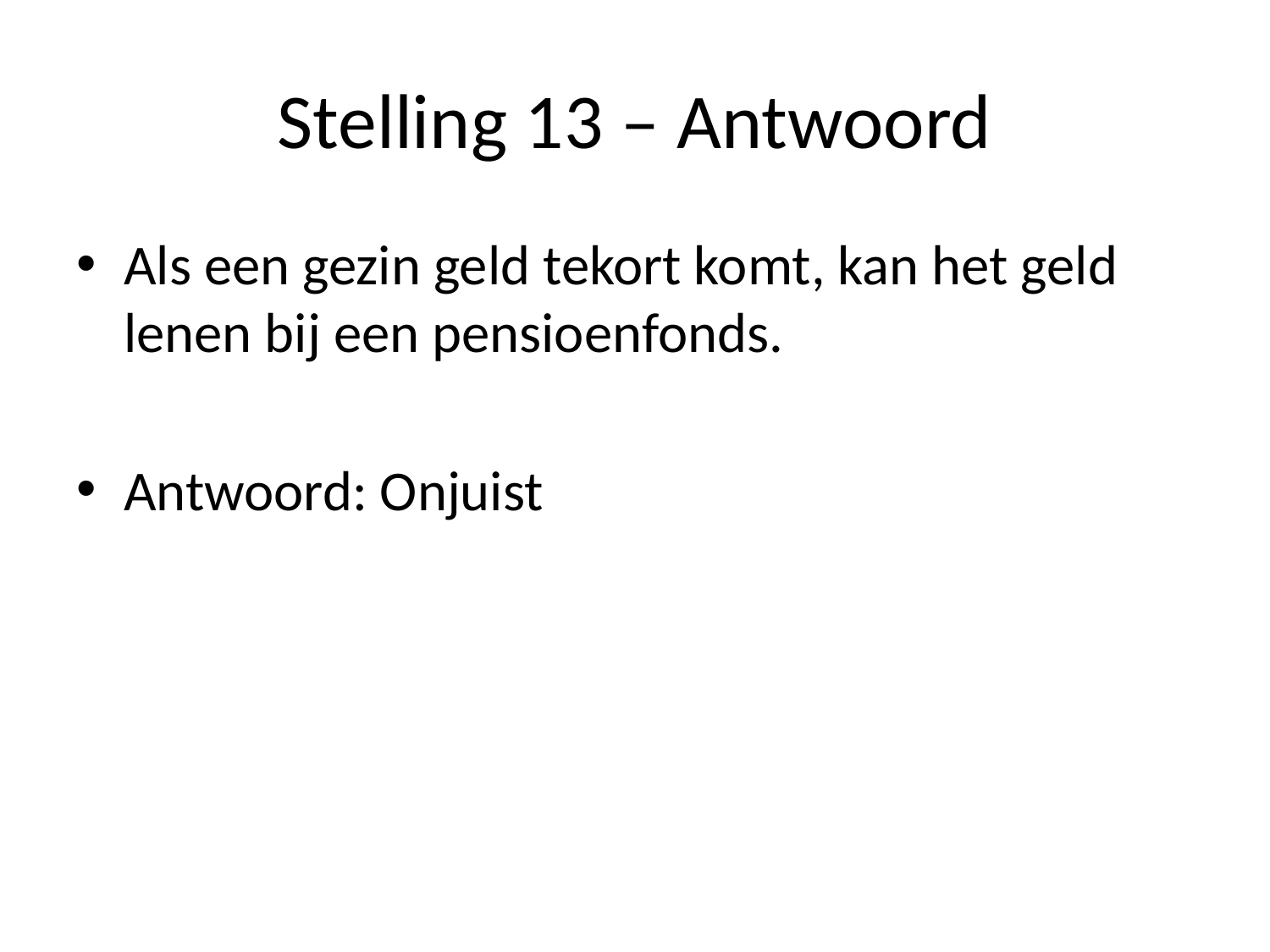

# Stelling 13 – Antwoord
Als een gezin geld tekort komt, kan het geld lenen bij een pensioenfonds.

Antwoord: Onjuist